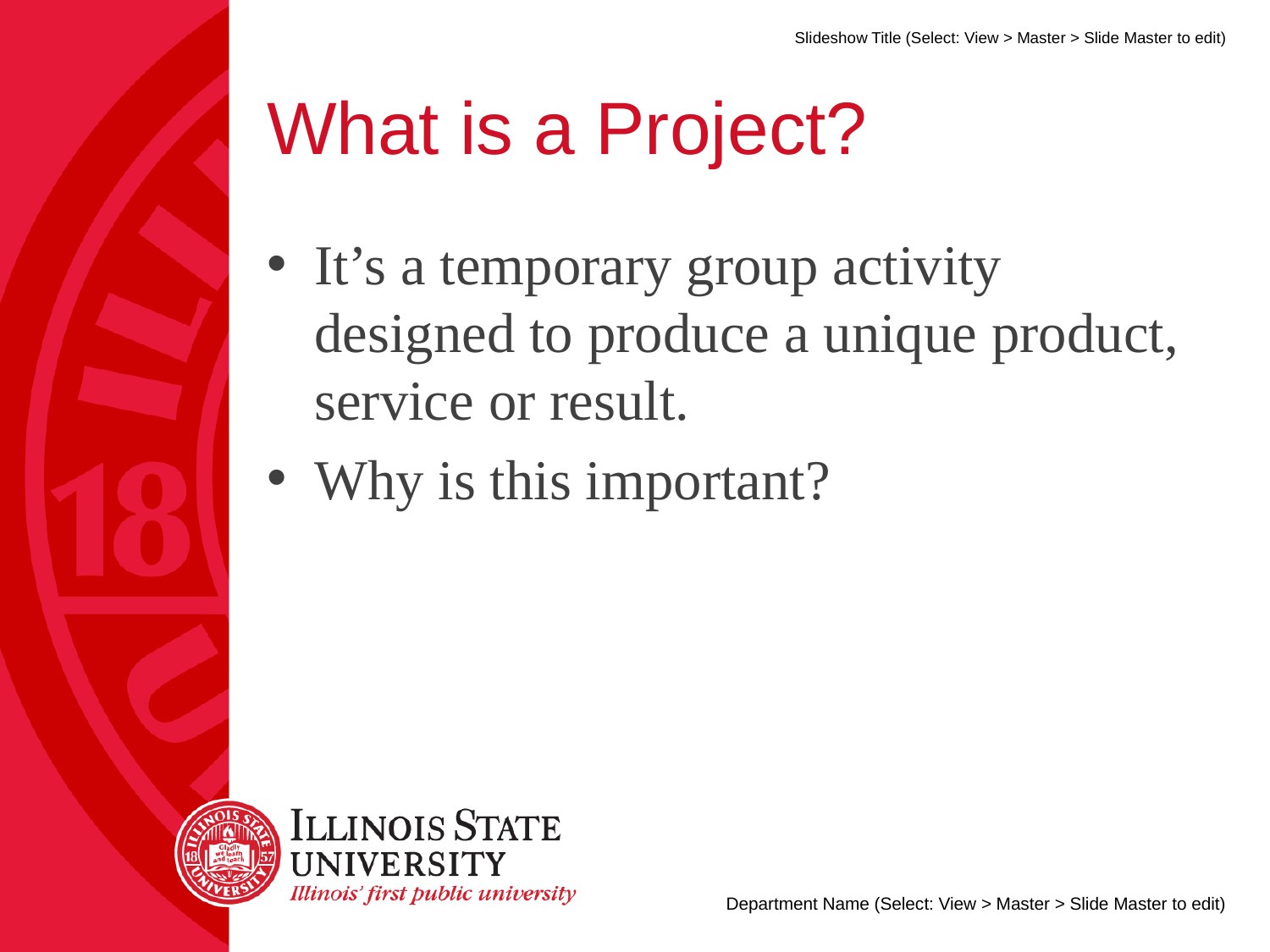

# What is a Project?
It’s a temporary group activity designed to produce a unique product, service or result.
Why is this important?